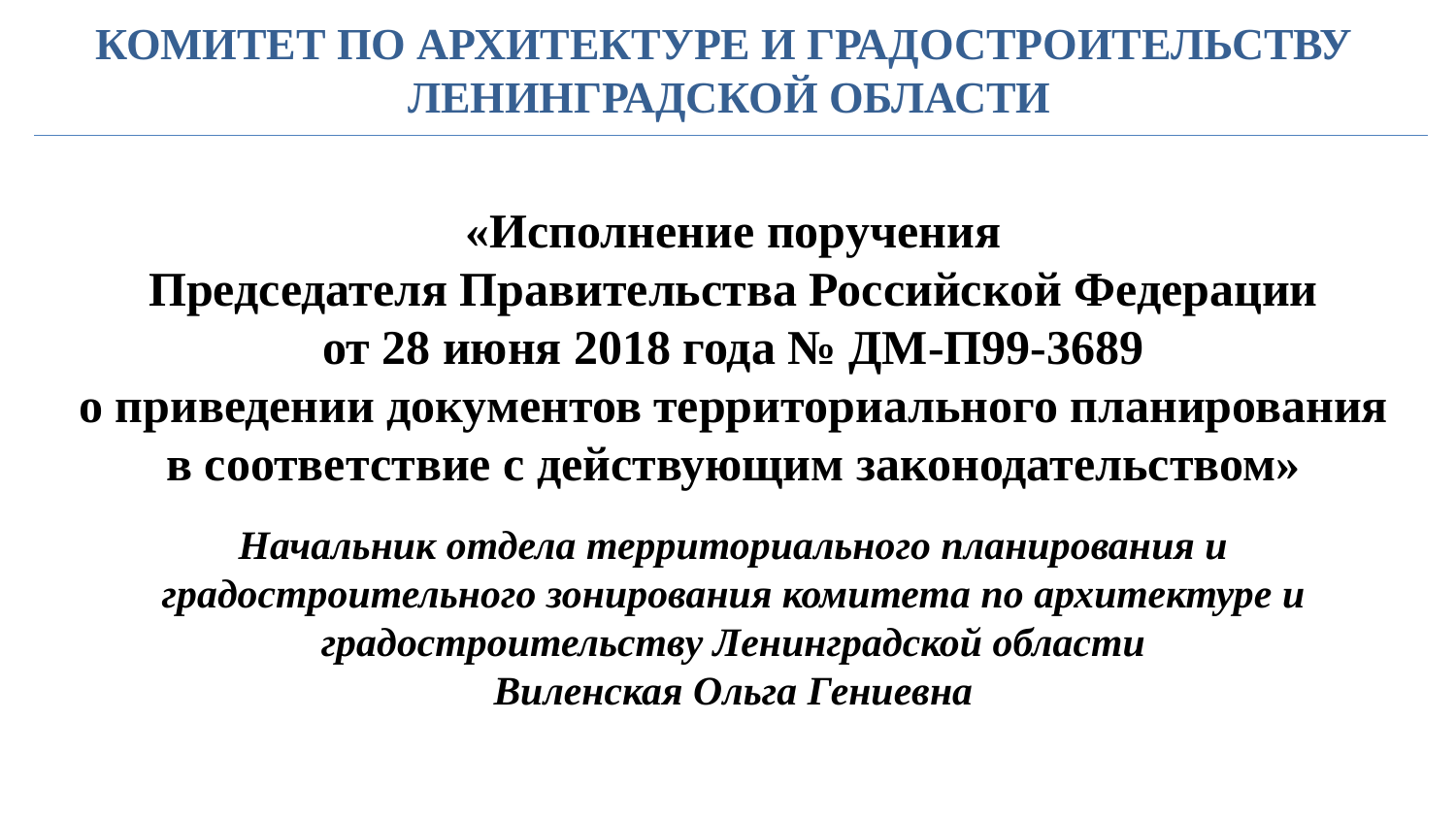

КОМИТЕТ ПО АРХИТЕКТУРЕ И ГРАДОСТРОИТЕЛЬСТВУ
ЛЕНИНГРАДСКОЙ ОБЛАСТИ

«Исполнение поручения
Председателя Правительства Российской Федерации
от 28 июня 2018 года № ДМ-П99-3689
о приведении документов территориального планирования
в соответствие с действующим законодательством»

Начальник отдела территориального планирования и
градостроительного зонирования комитета по архитектуре и градостроительству Ленинградской области
Виленская Ольга Гениевна